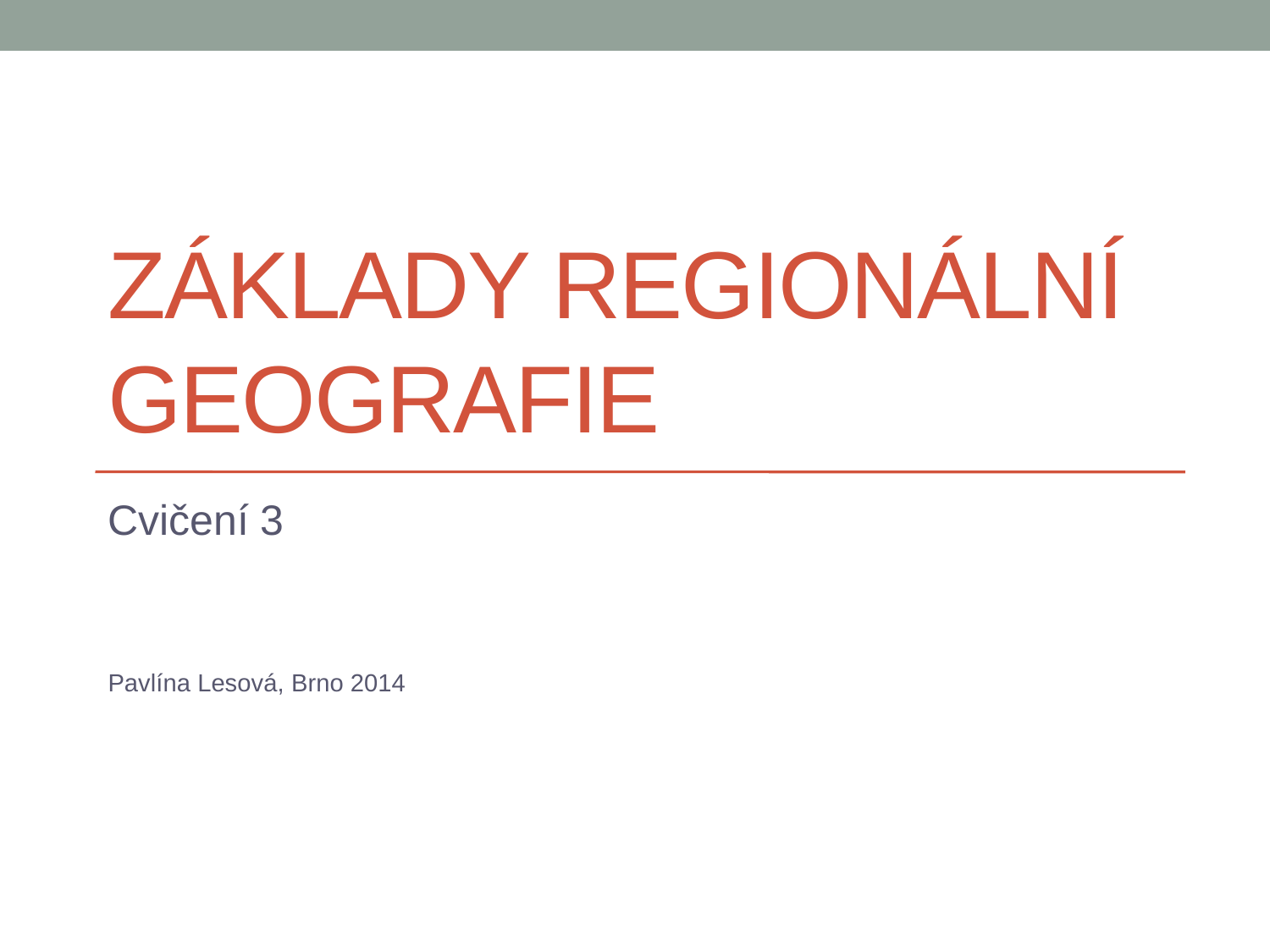

# Základy regionální geografie
Cvičení 3

Pavlína Lesová, Brno 2014